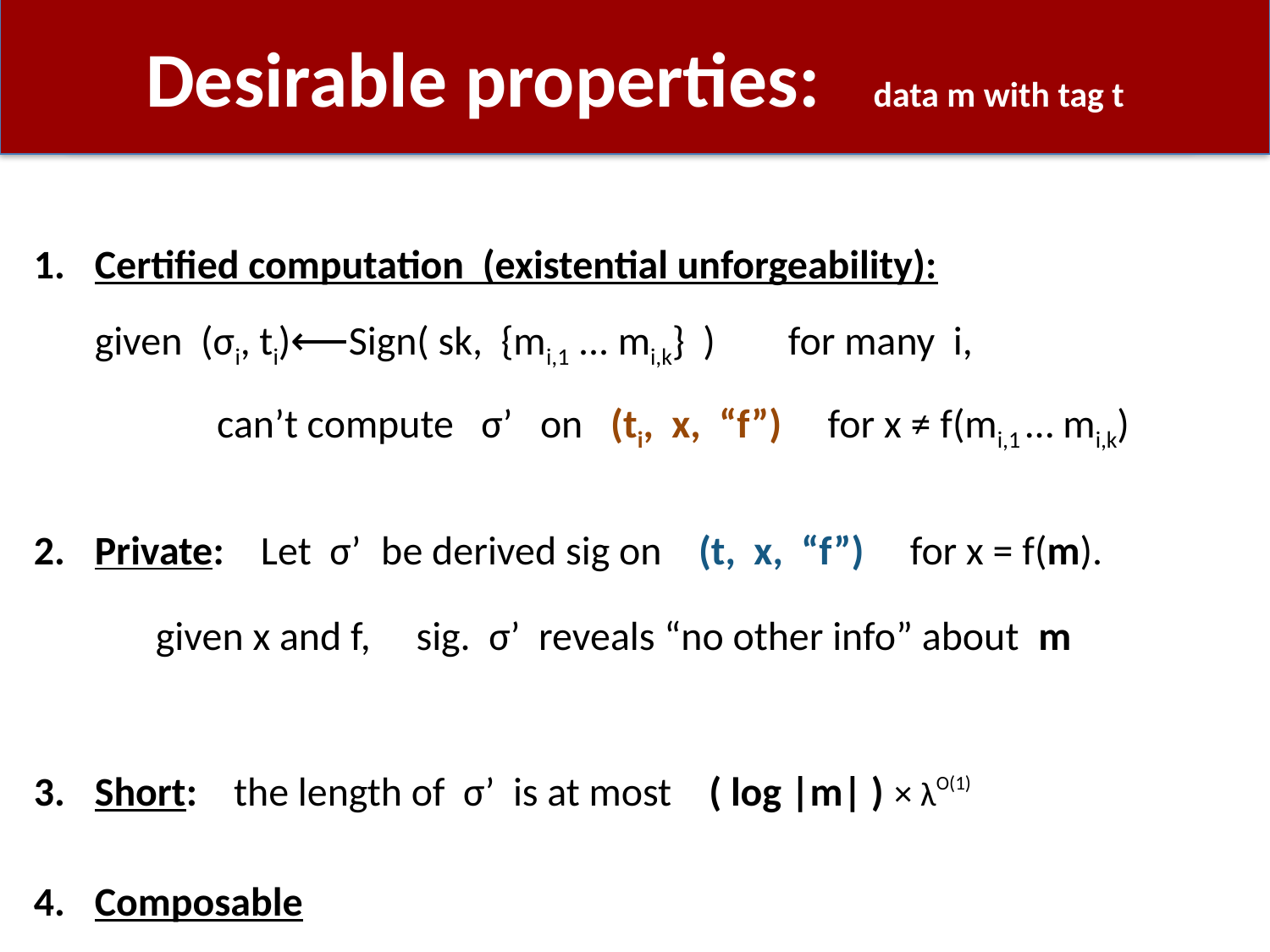

# Desirable properties:   data m with tag t
Certified computation  (existential unforgeability):
given  (σi, ti)⟵Sign( sk,  {mi,1 ... mi,k}  )        for many  i,
		can’t compute   σ’   on   (ti,  x,  “f”)     for x ≠ f(mi,1 … mi,k)
Private:    Let  σ’   be derived sig on    (t,  x,  “f”)     for x = f(m).
	given x and f,     sig.  σ’  reveals “no other info” about  m

Short:    the length of  σ’  is at most    ( log |m| ) × λO(1)
Composable